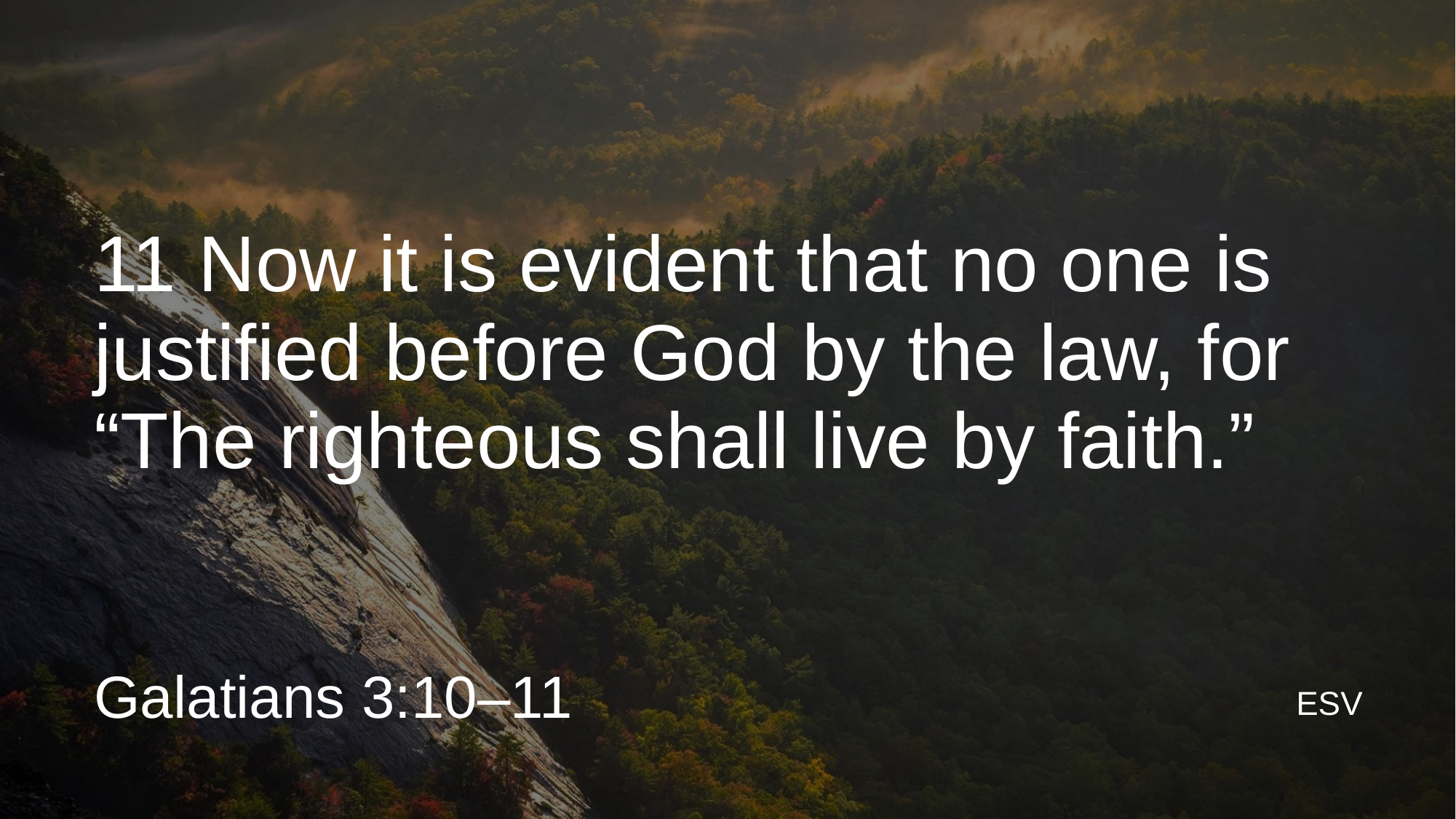

11 Now it is evident that no one is justified before God by the law, for “The righteous shall live by faith.”
Galatians 3:10–11
ESV